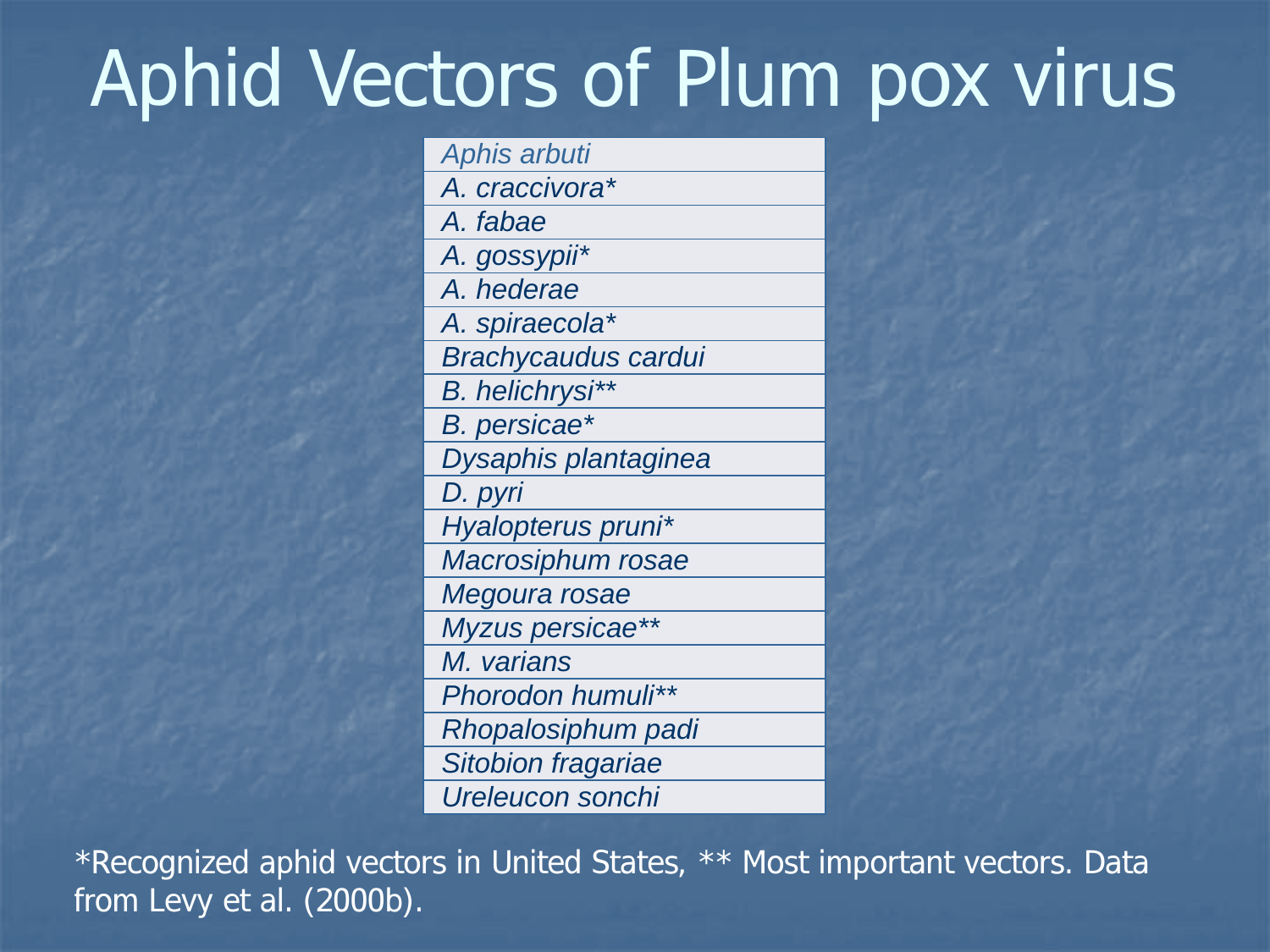

# Aphid Vectors of Plum pox virus
| Aphis arbuti |
| --- |
| A. craccivora\* |
| A. fabae |
| A. gossypii\* |
| A. hederae |
| A. spiraecola\* |
| Brachycaudus cardui |
| B. helichrysi\*\* |
| B. persicae\* |
| Dysaphis plantaginea |
| D. pyri |
| Hyalopterus pruni\* |
| Macrosiphum rosae |
| Megoura rosae |
| Myzus persicae\*\* |
| M. varians |
| Phorodon humuli\*\* |
| Rhopalosiphum padi |
| Sitobion fragariae |
| Ureleucon sonchi |
*Recognized aphid vectors in United States, ** Most important vectors. Data from Levy et al. (2000b).